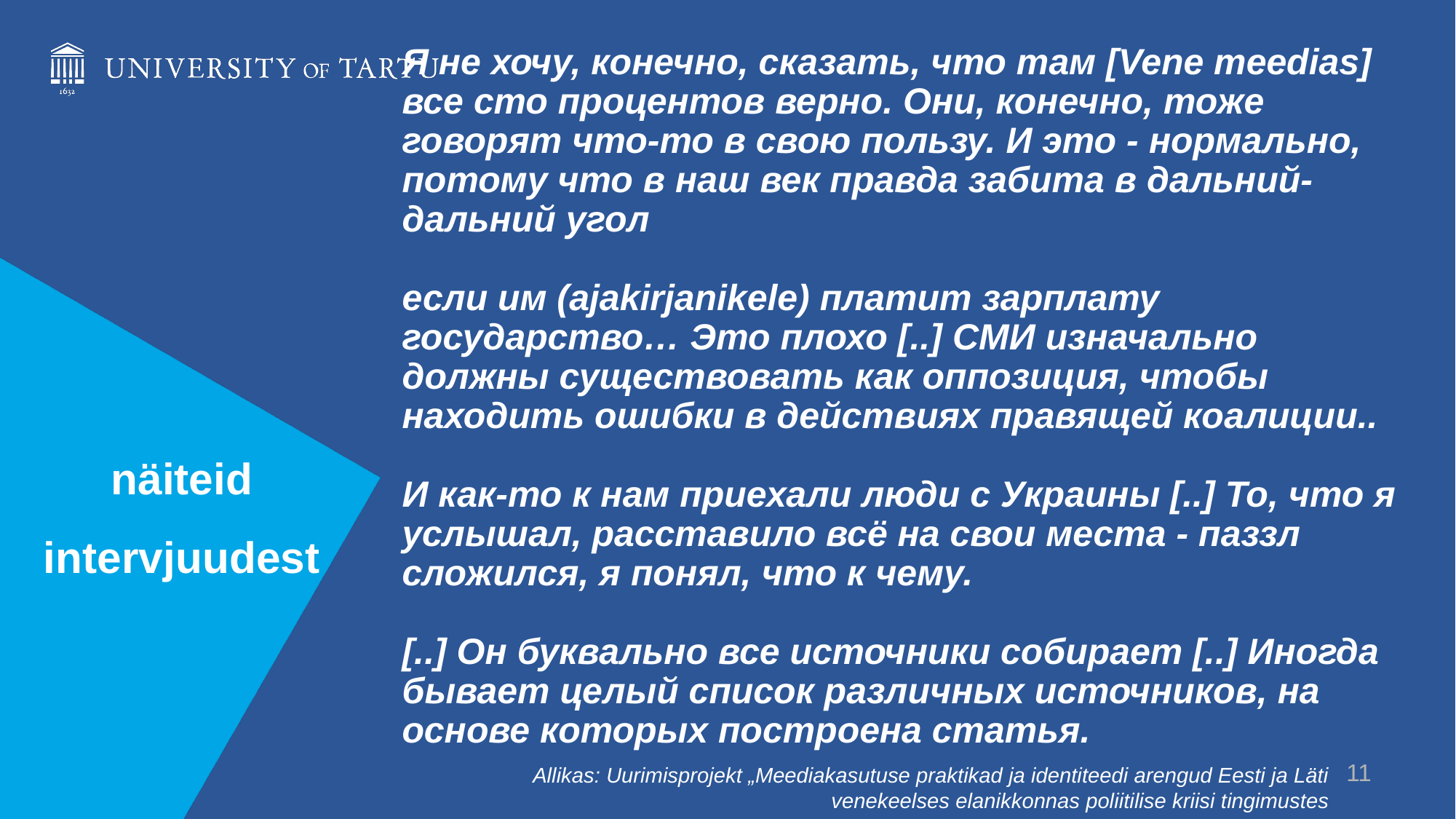

# Я не хочу, конечно, сказать, что там [Vene meedias] все сто процентов верно. Они, конечно, тоже говорят что-то в свою пользу. И это - нормально, потому что в наш век правда забита в дальний-дальний угол если им (ajakirjanikele) платит зарплату государство… Это плохо [..] СМИ изначально должны существовать как оппозиция, чтобы находить ошибки в действиях правящей коалиции.. И как-то к нам приехали люди с Украины [..] То, что я услышал, расставило всё на свои места - паззл сложился, я понял, что к чему. [..] Он буквально все источники собирает [..] Иногда бывает целый список различных источников, на основе которых построена статья.
näiteid intervjuudest
11
Allikas: Uurimisprojekt „Meediakasutuse praktikad ja identiteedi arengud Eesti ja Läti venekeelses elanikkonnas poliitilise kriisi tingimustes